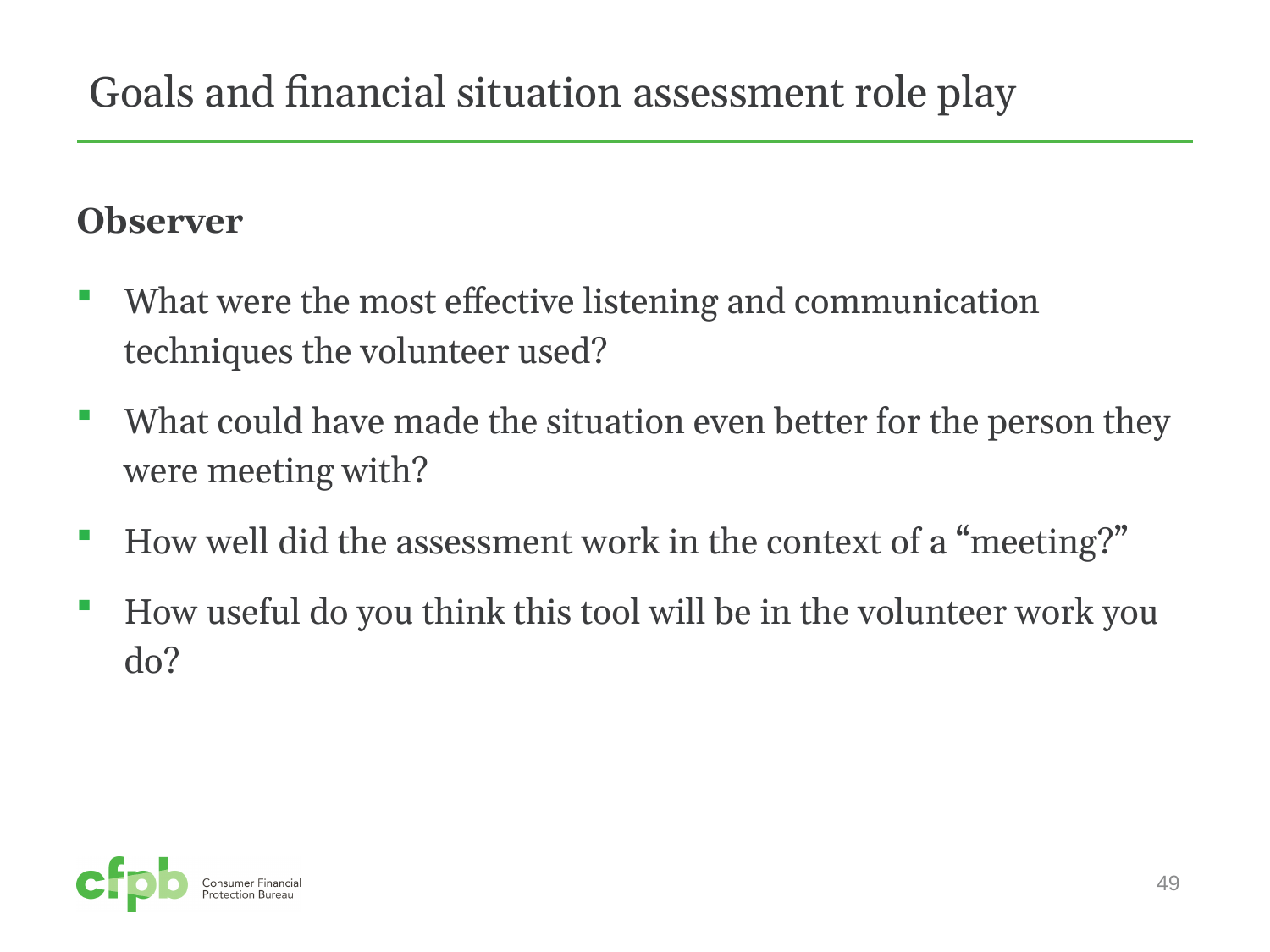

# Goals and financial situation assessment role play
Observer
What were the most effective listening and communication techniques the volunteer used?
What could have made the situation even better for the person they were meeting with?
How well did the assessment work in the context of a “meeting?”
How useful do you think this tool will be in the volunteer work you do?
49